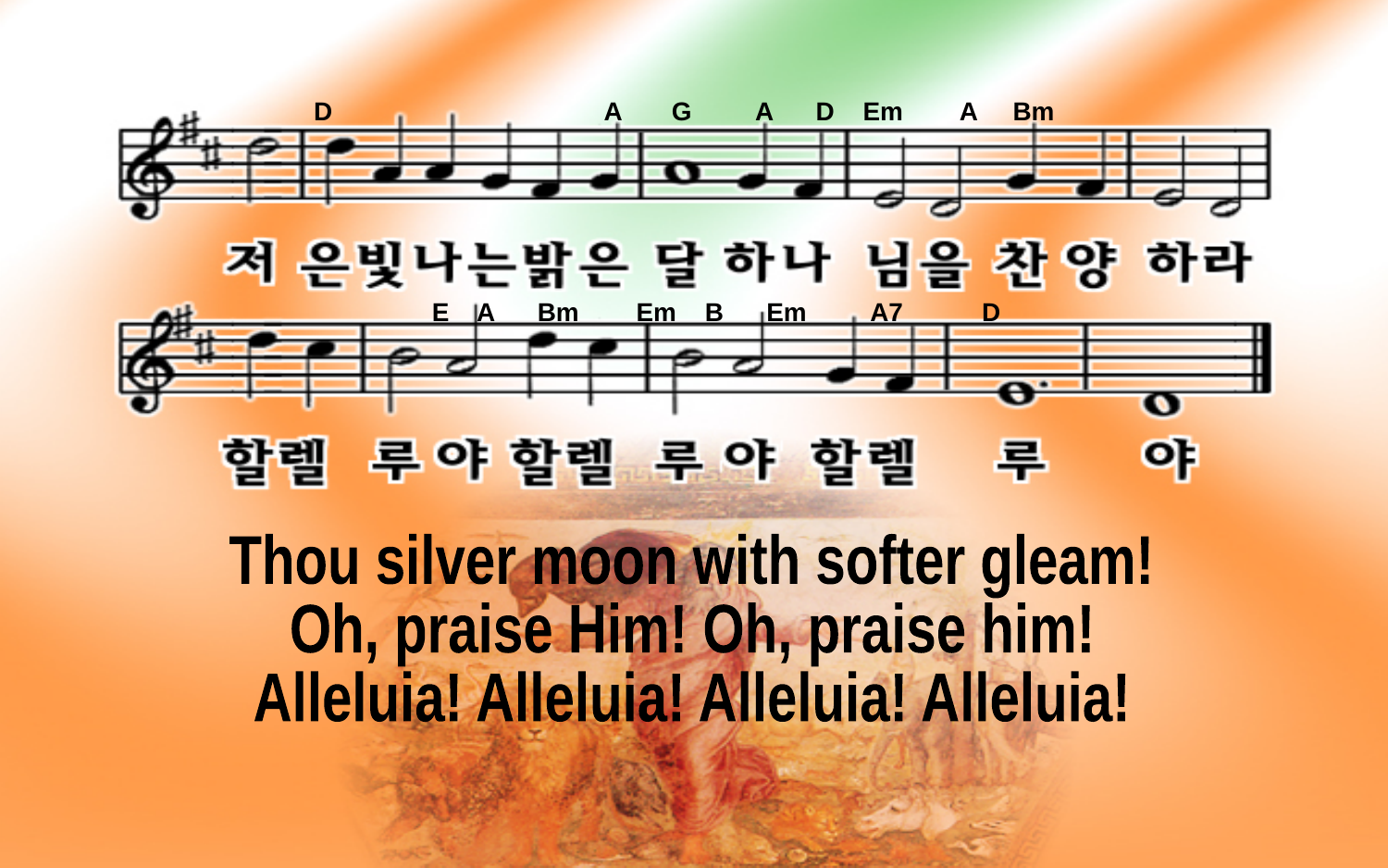

D                                      A       G         A      D    Em        A     Bm
E    A      Bm        Em    B      Em         A7           D
Thou silver moon with softer gleam!
Oh, praise Him! Oh, praise him!
Alleluia! Alleluia! Alleluia! Alleluia!